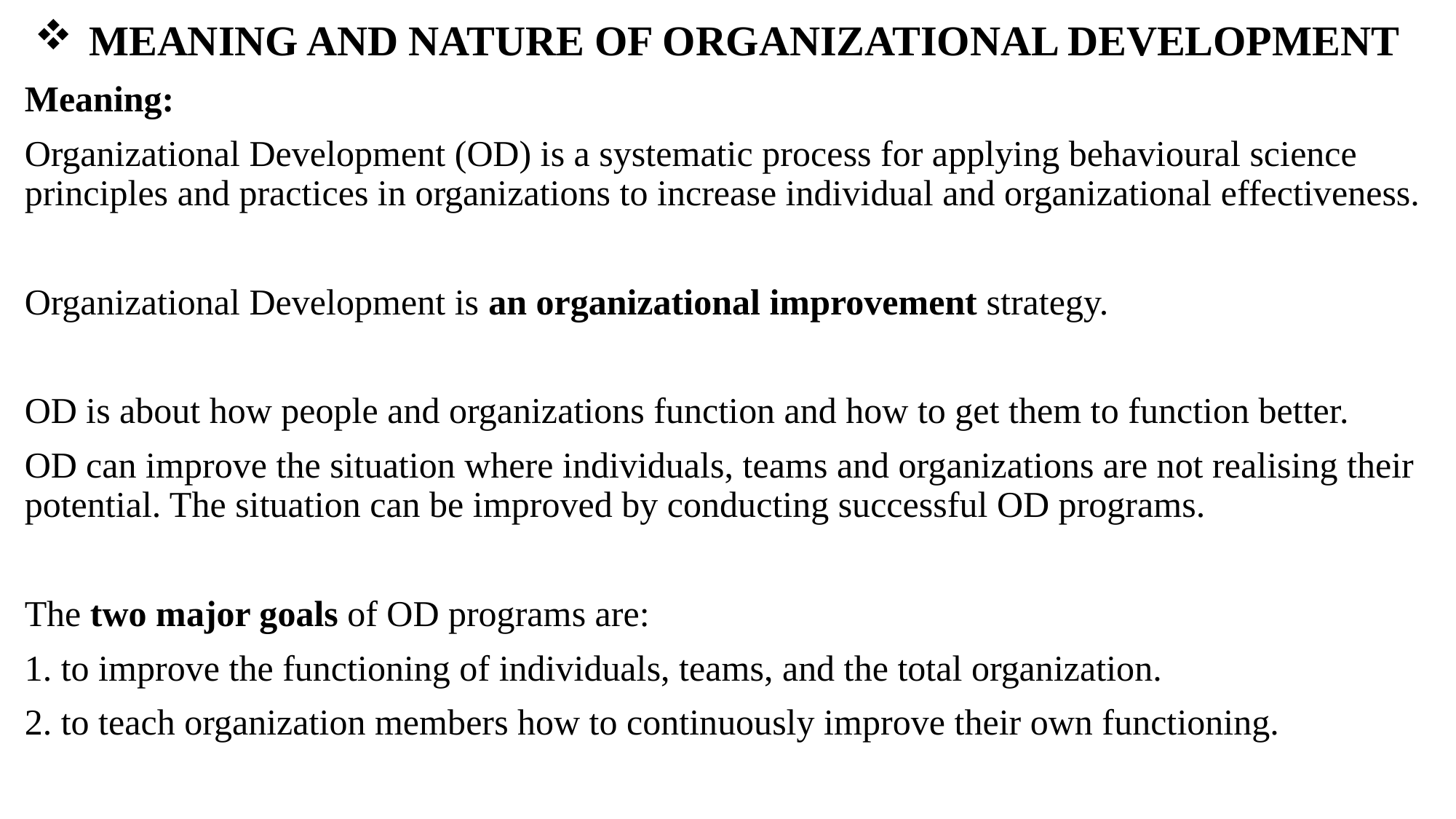

# MEANING AND NATURE OF ORGANIZATIONAL DEVELOPMENT
Meaning:
Organizational Development (OD) is a systematic process for applying behavioural science principles and practices in organizations to increase individual and organizational effectiveness.

Organizational Development is an organizational improvement strategy.

OD is about how people and organizations function and how to get them to function better.
OD can improve the situation where individuals, teams and organizations are not realising their potential. The situation can be improved by conducting successful OD programs.

The two major goals of OD programs are:
1. to improve the functioning of individuals, teams, and the total organization.
2. to teach organization members how to continuously improve their own functioning.